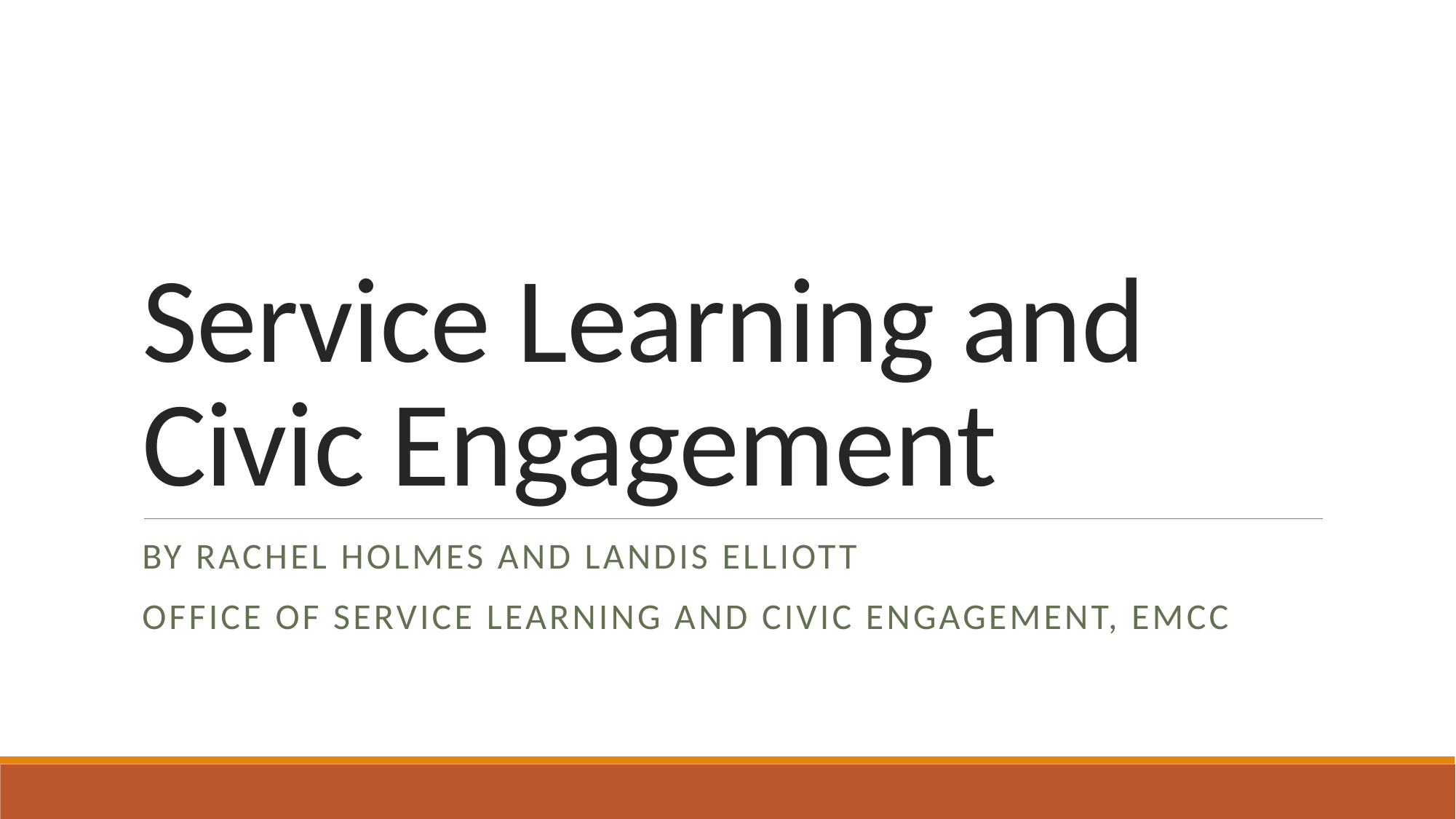

# Service Learning and Civic Engagement
By Rachel Holmes and Landis Elliott
OFFICE OF SERVICE LEARNING AND CIVIC ENGAGEMENT, EMCC